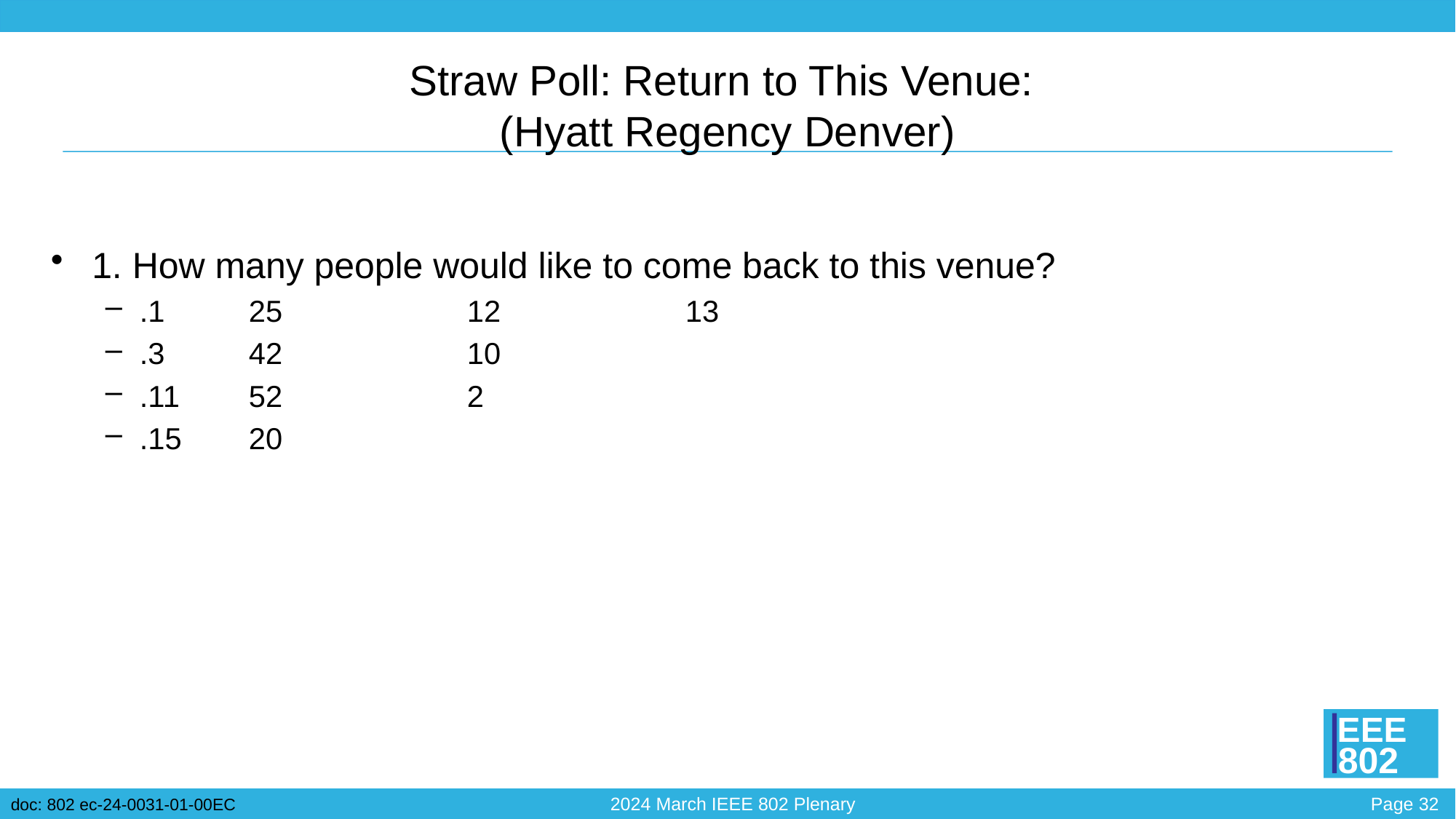

# Straw Poll: Return to This Venue: (Hyatt Regency Denver)
1. How many people would like to come back to this venue?
.1	25		12		13
.3	42		10
.11	52		2
.15	20